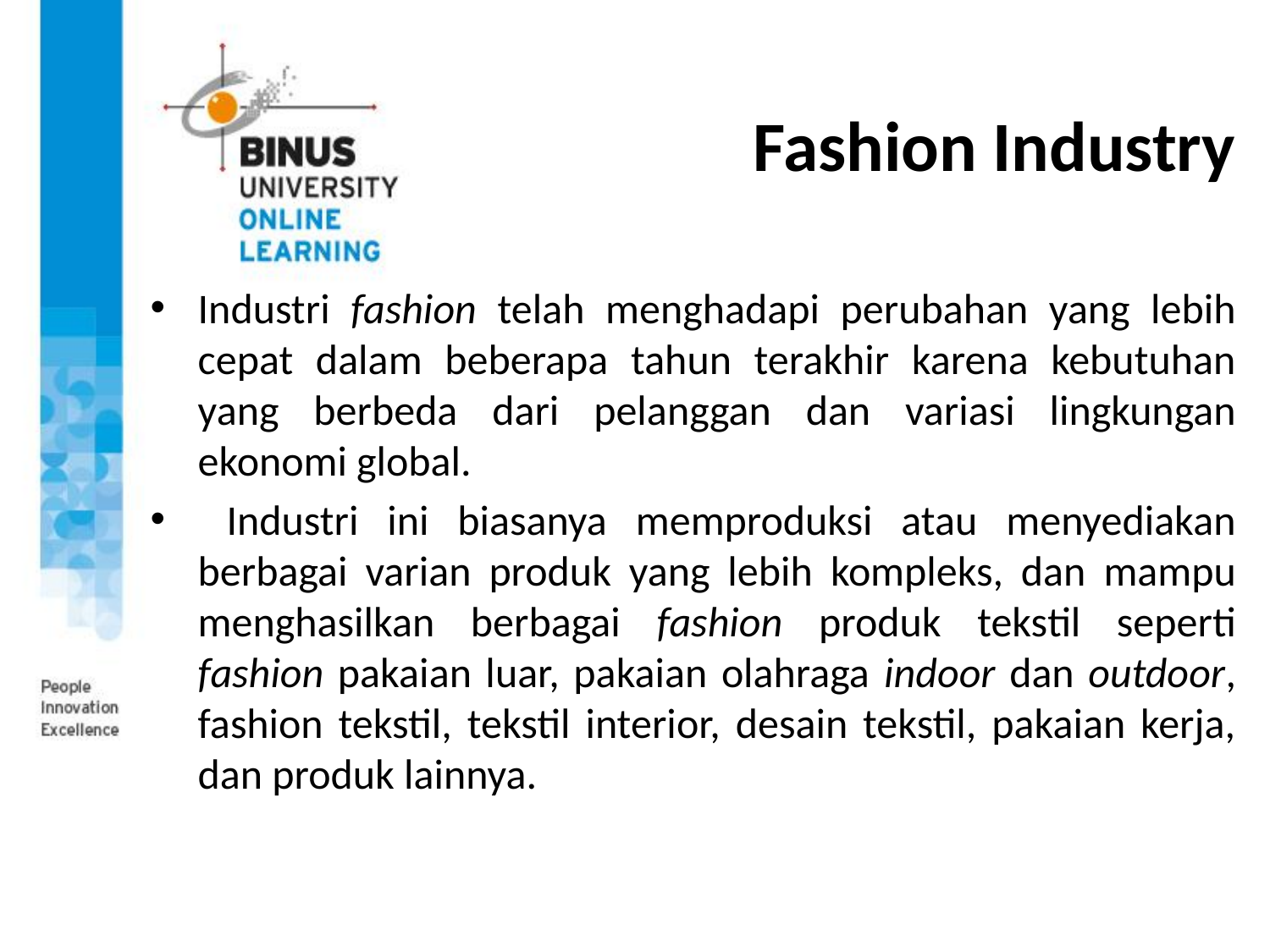

# Fashion Industry
Industri fashion telah menghadapi perubahan yang lebih cepat dalam beberapa tahun terakhir karena kebutuhan yang berbeda dari pelanggan dan variasi lingkungan ekonomi global.
 Industri ini biasanya memproduksi atau menyediakan berbagai varian produk yang lebih kompleks, dan mampu menghasilkan berbagai fashion produk tekstil seperti fashion pakaian luar, pakaian olahraga indoor dan outdoor, fashion tekstil, tekstil interior, desain tekstil, pakaian kerja, dan produk lainnya.